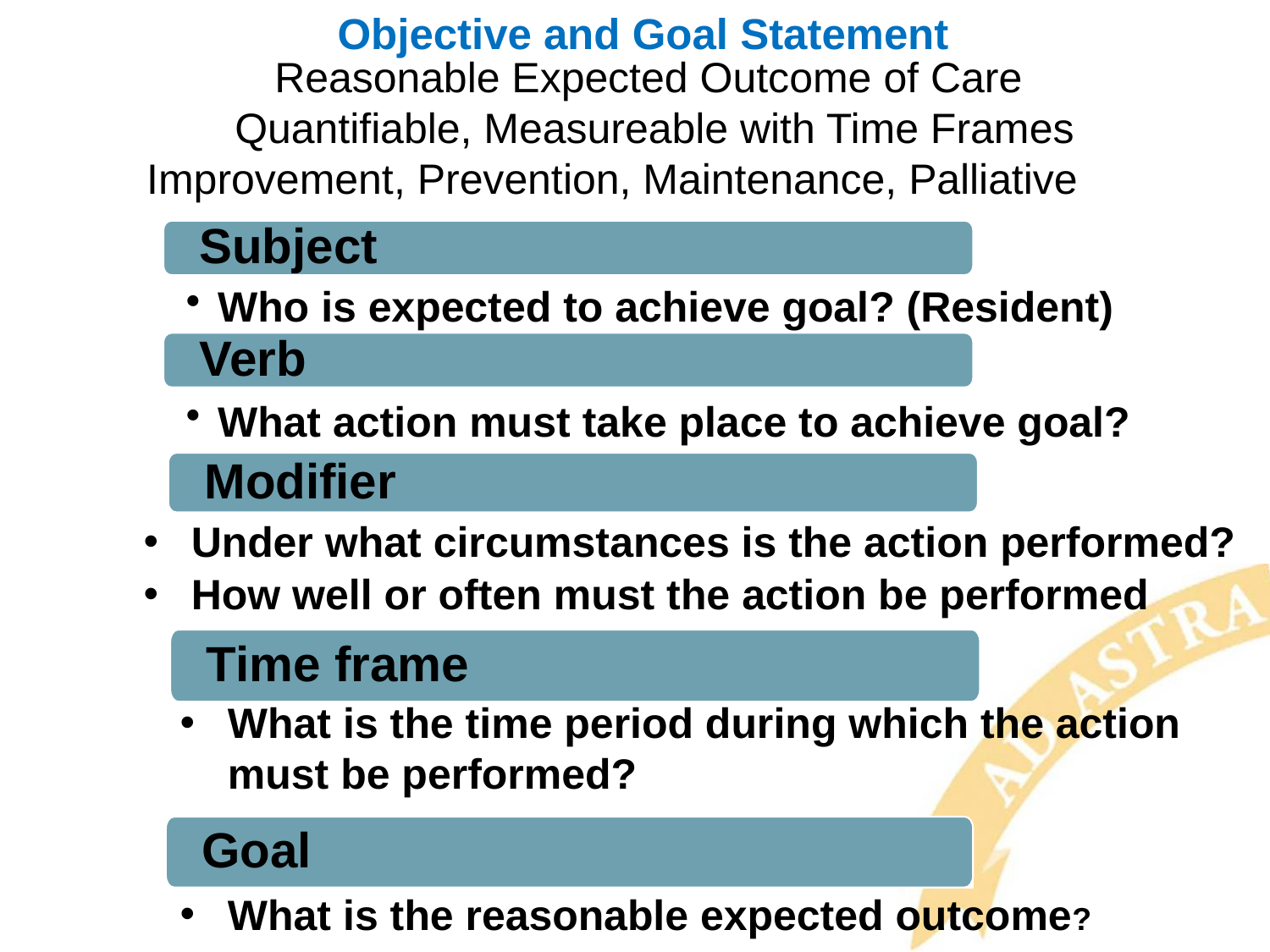

# Objective and Goal Statement

Reasonable Expected Outcome of Care
Quantifiable, Measureable with Time Frames
Improvement, Prevention, Maintenance, Palliative
Subject
Who is expected to achieve goal? (Resident)
Verb
What action must take place to achieve goal?
Modifier
Under what circumstances is the action performed?
How well or often must the action be performed

Time frame

Goal

What is the time period during which the action must be performed?
What is the reasonable expected outcome?